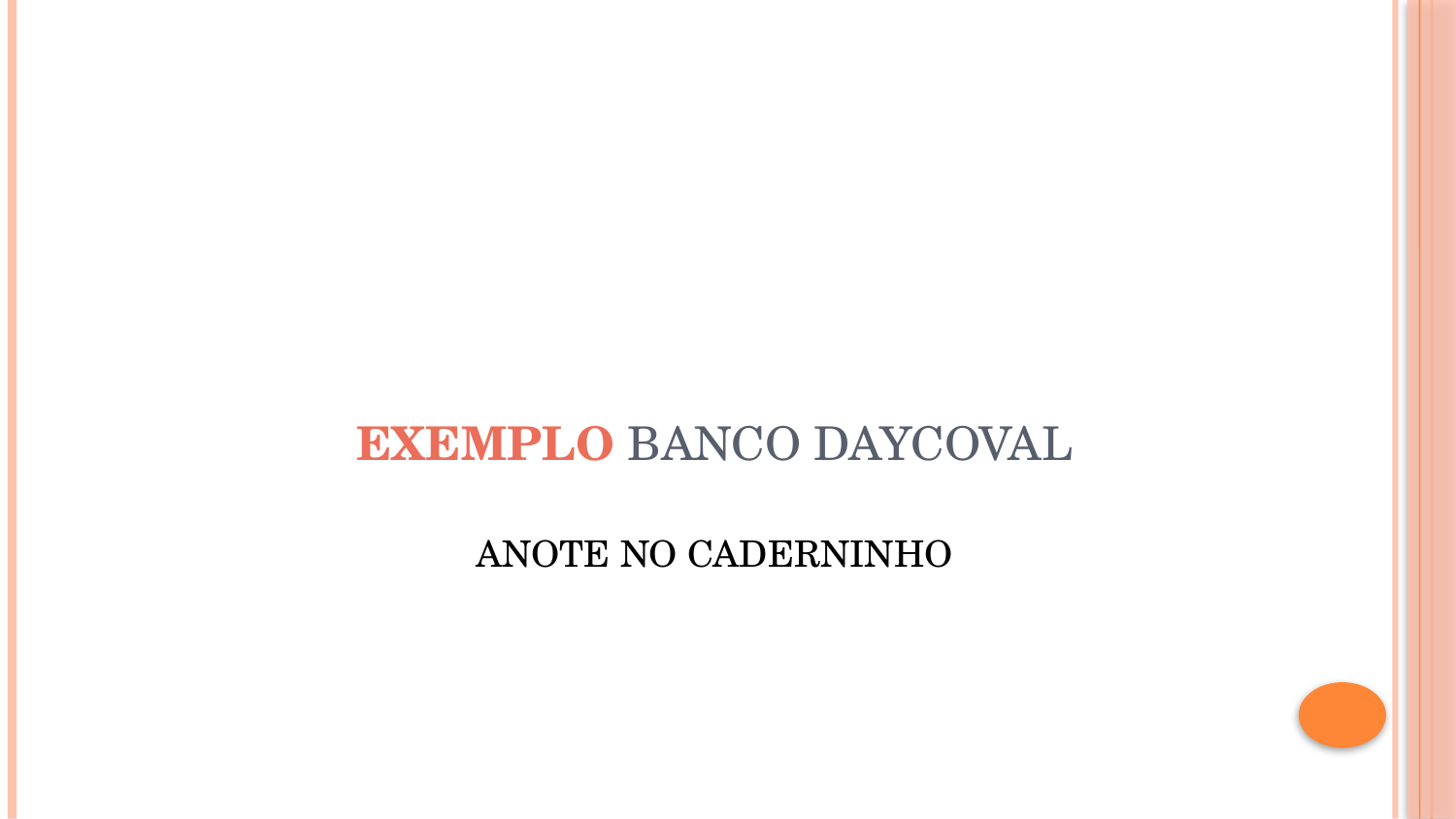

# EXEMPLO BANCO DAYCOVAL
ANOTE NO CADERNINHO